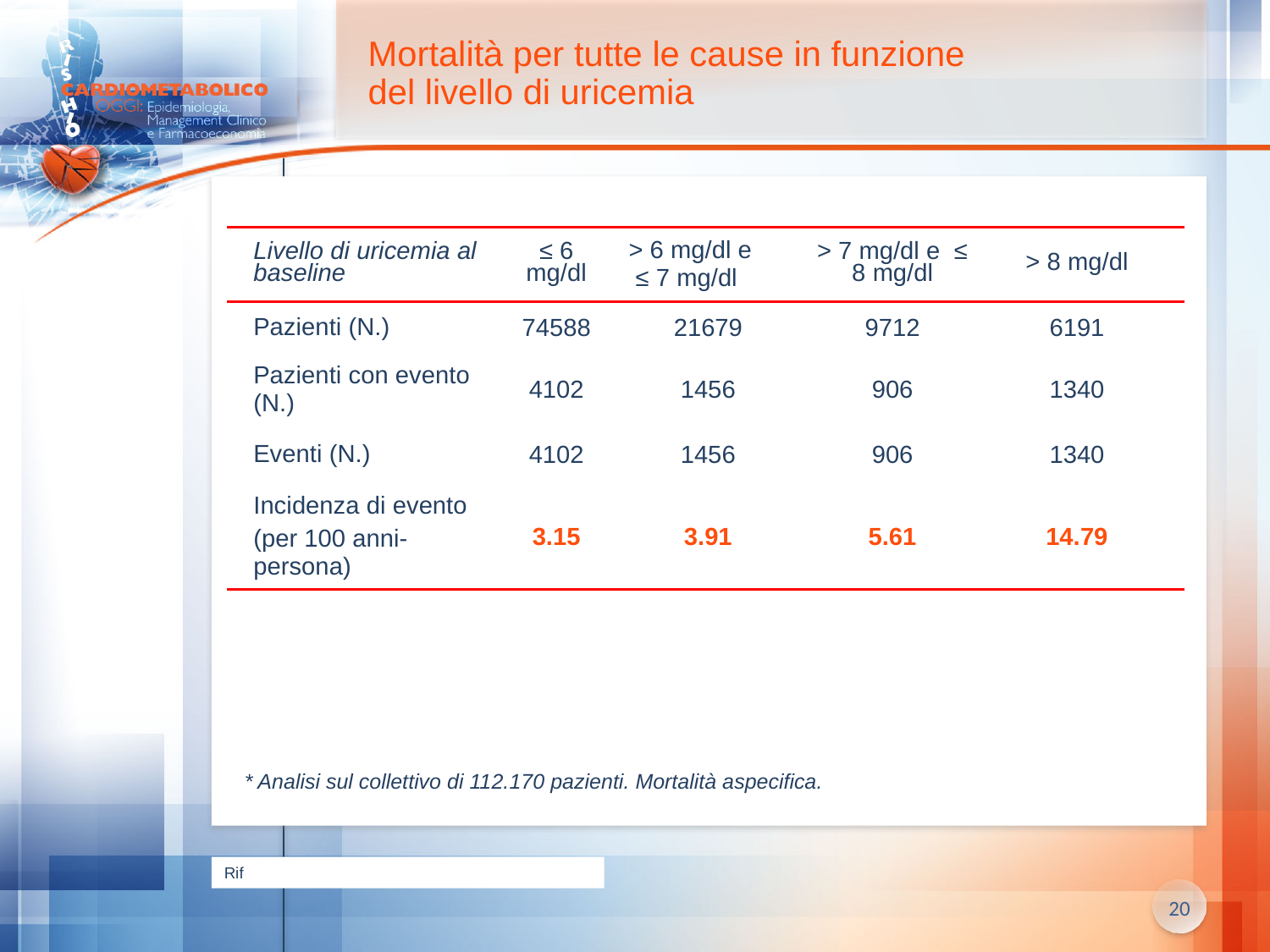

# Mortalità per tutte le cause in funzione del livello di uricemia

| Livello di uricemia al baseline | ≤ 6 mg/dl | > 6 mg/dl e ≤ 7 mg/dl | > 7 mg/dl e ≤ 8 mg/dl | > 8 mg/dl |
| --- | --- | --- | --- | --- |
| Pazienti (N.) | 74588 | 21679 | 9712 | 6191 |
| Pazienti con evento (N.) | 4102 | 1456 | 906 | 1340 |
| Eventi (N.) | 4102 | 1456 | 906 | 1340 |
| Incidenza di evento (per 100 anni-persona) | 3.15 | 3.91 | 5.61 | 14.79 |
January 9, 1817 – June 16, 1904
* Analisi sul collettivo di 112.170 pazienti. Mortalità aspecifica.
Rif

20